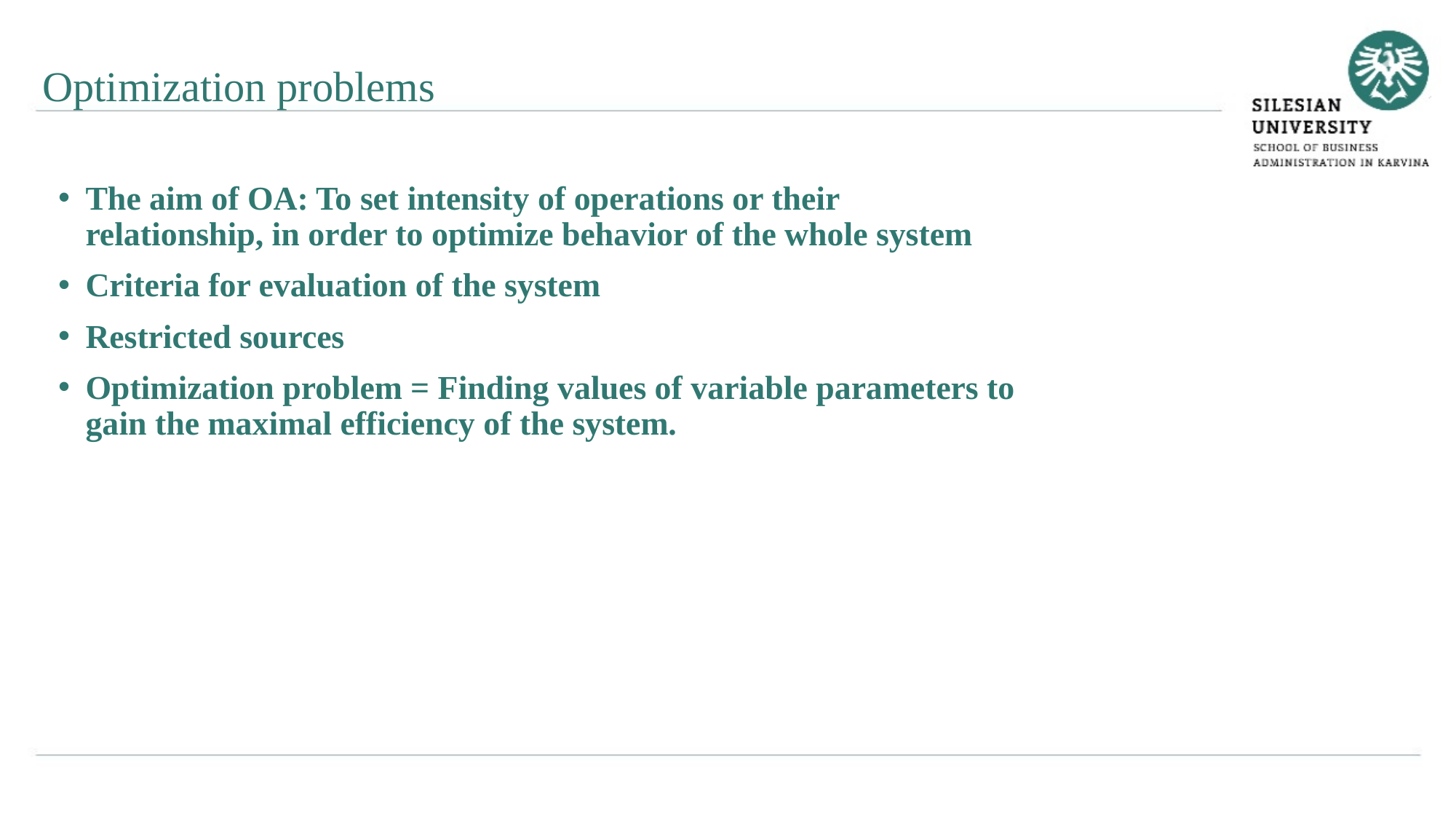

Optimization problems
The aim of OA: To set intensity of operations or their relationship, in order to optimize behavior of the whole system
Criteria for evaluation of the system
Restricted sources
Optimization problem = Finding values of variable parameters to gain the maximal efficiency of the system.